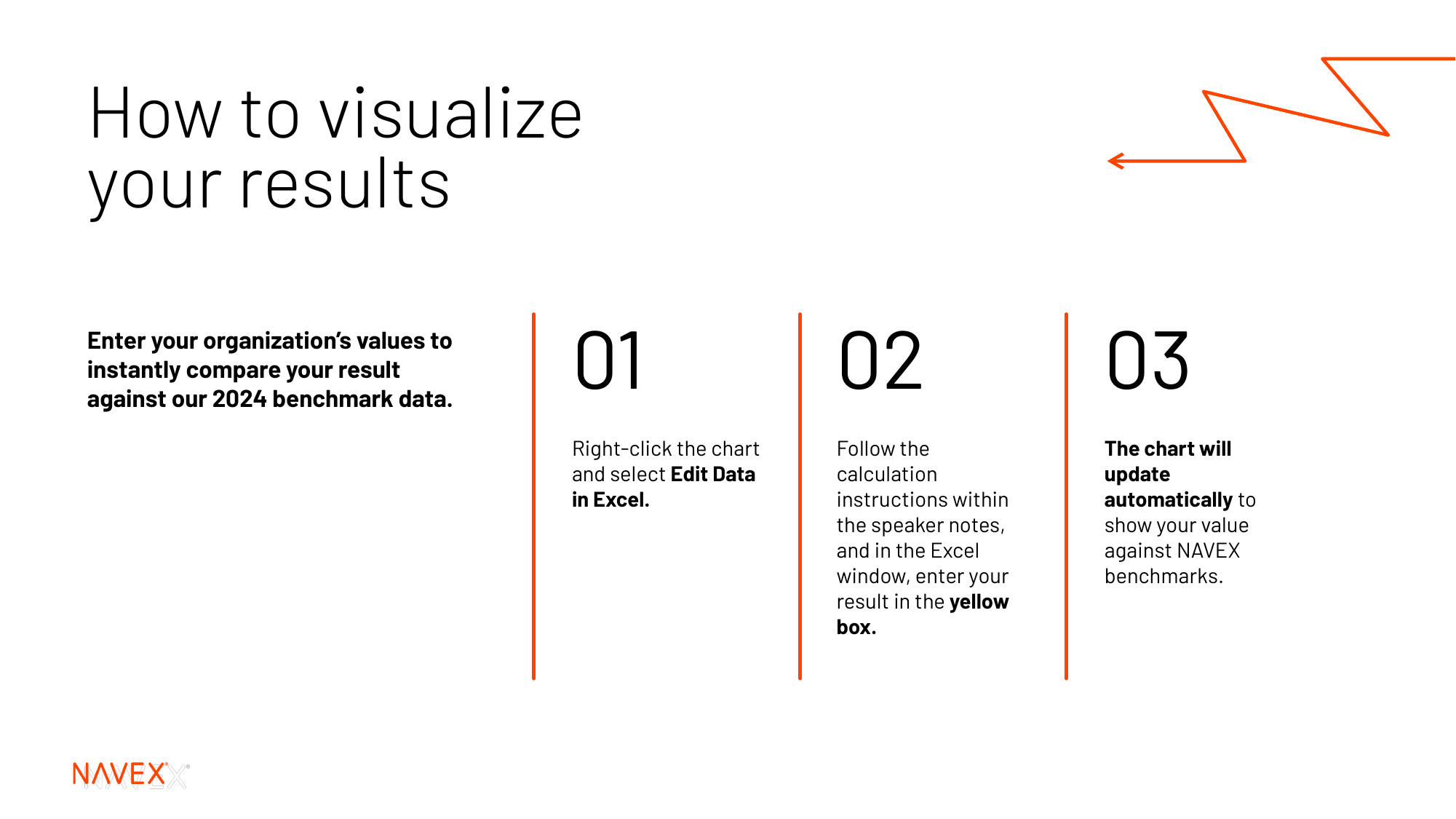

# How to visualize your results
01
02
03
Enter your organization’s values to instantly compare your result against our 2024 benchmark data.
Right-click the chart and select Edit Data in Excel.
Follow the calculation instructions within the speaker notes, and in the Excel window, enter your result in the yellow box.
The chart will update automatically to show your value against NAVEX benchmarks.